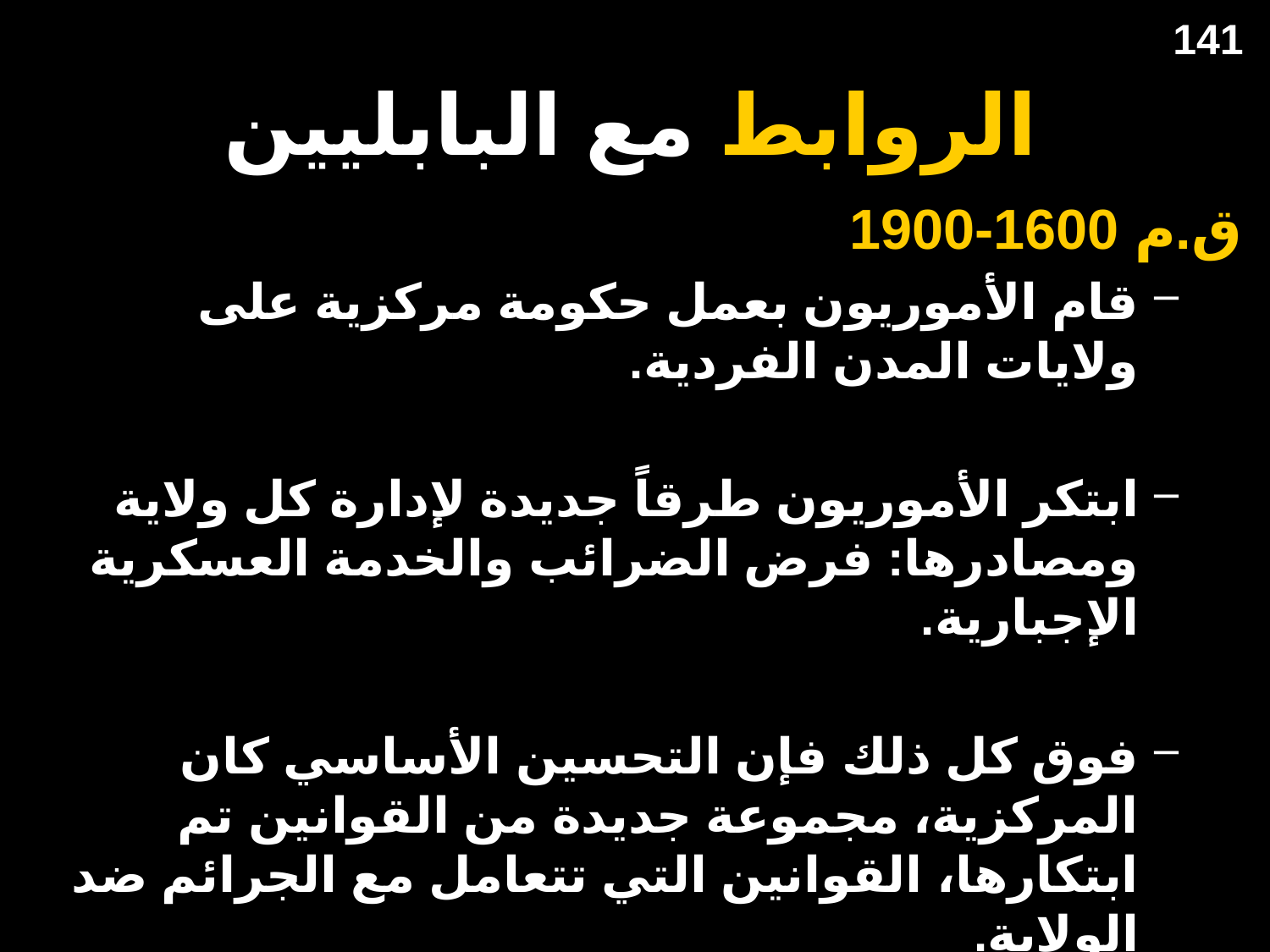

141
# الروابط مع البابليين
1900-1600 ق.م
قام الأموريون بعمل حكومة مركزية على ولايات المدن الفردية.

ابتكر الأموريون طرقاً جديدة لإدارة كل ولاية ومصادرها: فرض الضرائب والخدمة العسكرية الإجبارية.

فوق كل ذلك فإن التحسين الأساسي كان المركزية، مجموعة جديدة من القوانين تم ابتكارها، القوانين التي تتعامل مع الجرائم ضد الولاية.